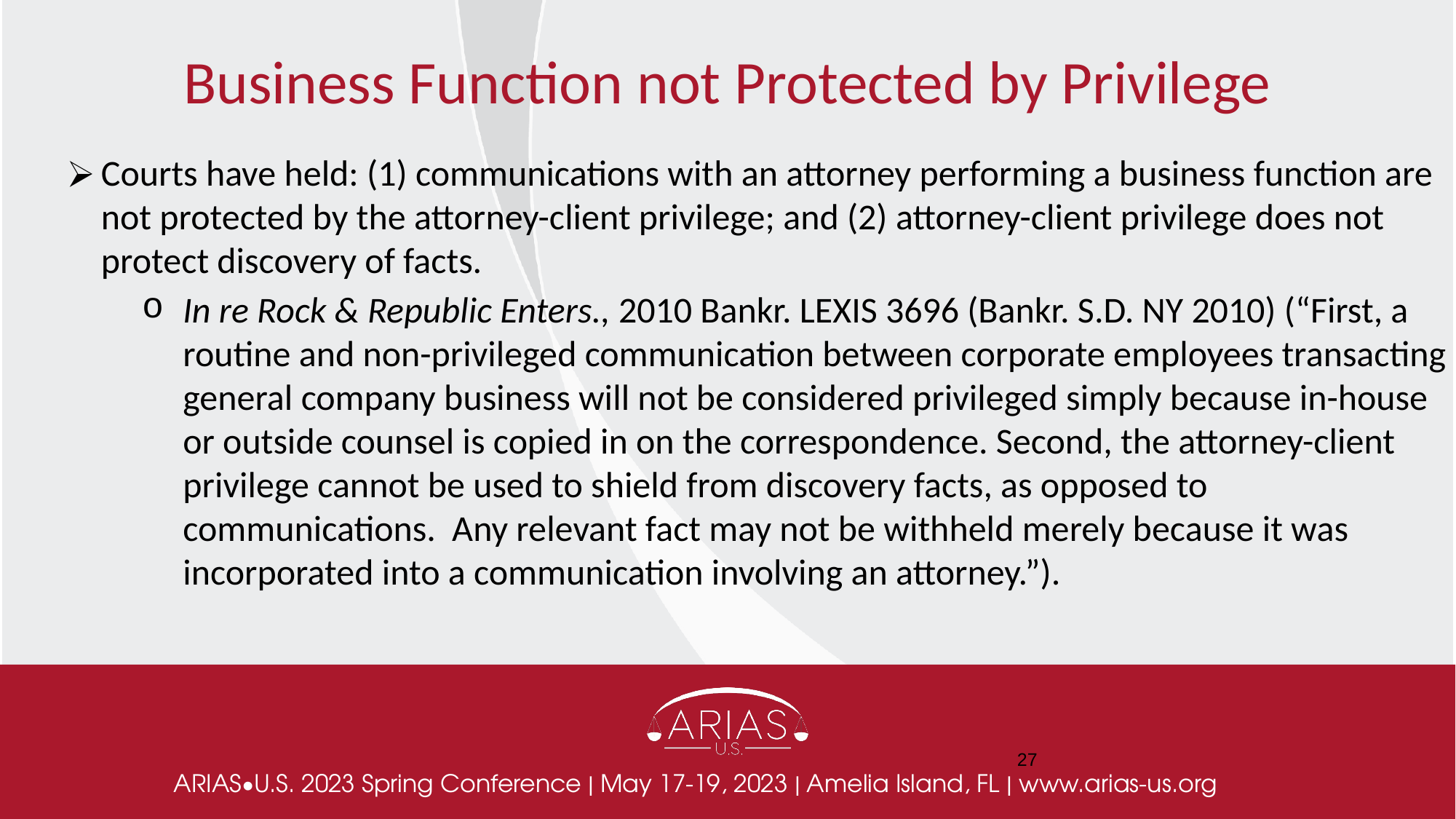

# Business Function not Protected by Privilege
Courts have held: (1) communications with an attorney performing a business function are not protected by the attorney-client privilege; and (2) attorney-client privilege does not protect discovery of facts.
In re Rock & Republic Enters., 2010 Bankr. LEXIS 3696 (Bankr. S.D. NY 2010) (“First, a routine and non-privileged communication between corporate employees transacting general company business will not be considered privileged simply because in-house or outside counsel is copied in on the correspondence. Second, the attorney-client privilege cannot be used to shield from discovery facts, as opposed to communications.  Any relevant fact may not be withheld merely because it was incorporated into a communication involving an attorney.”).
27